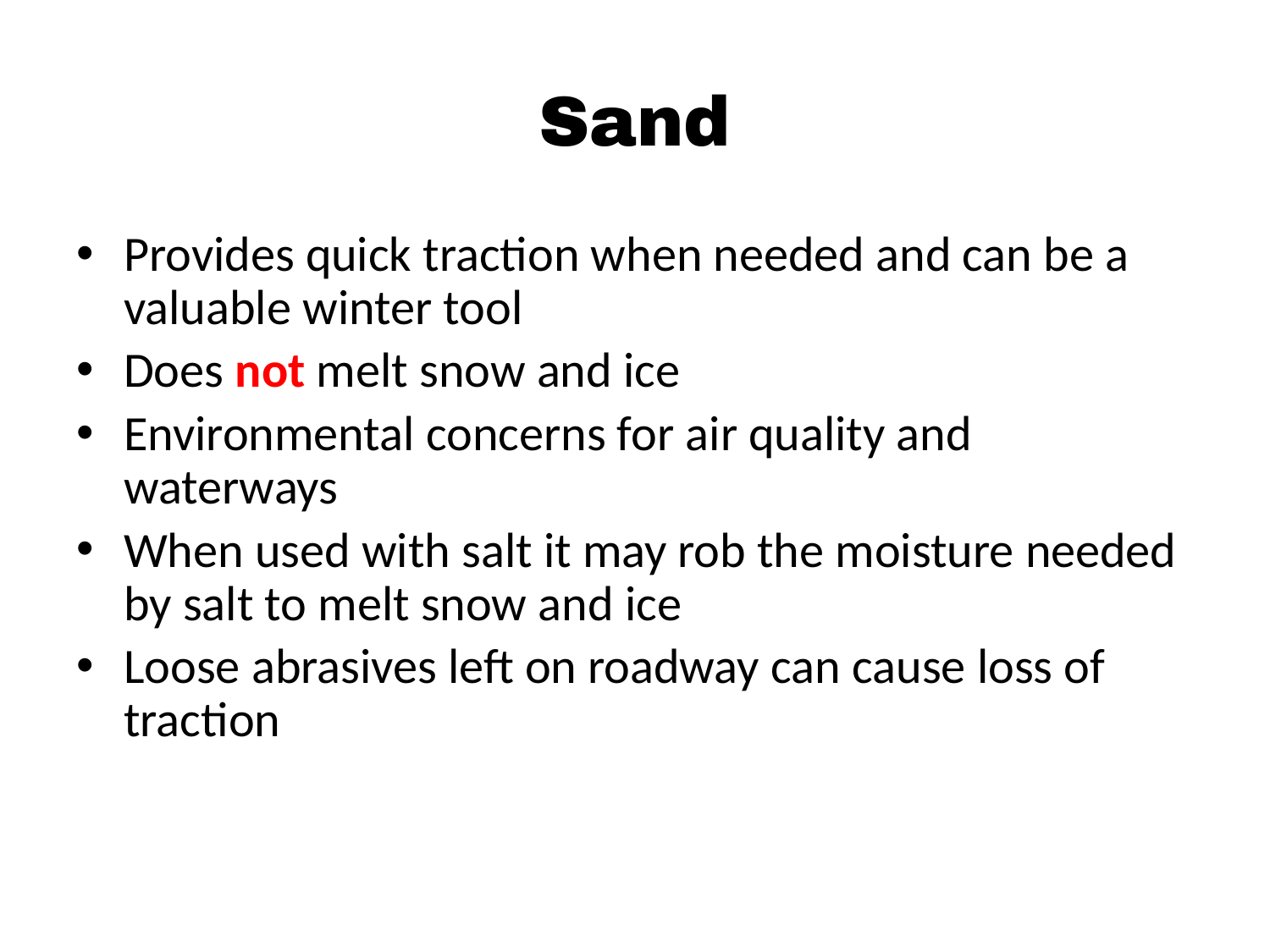

# Sand
Provides quick traction when needed and can be a valuable winter tool
Does not melt snow and ice
Environmental concerns for air quality and waterways
When used with salt it may rob the moisture needed by salt to melt snow and ice
Loose abrasives left on roadway can cause loss of traction